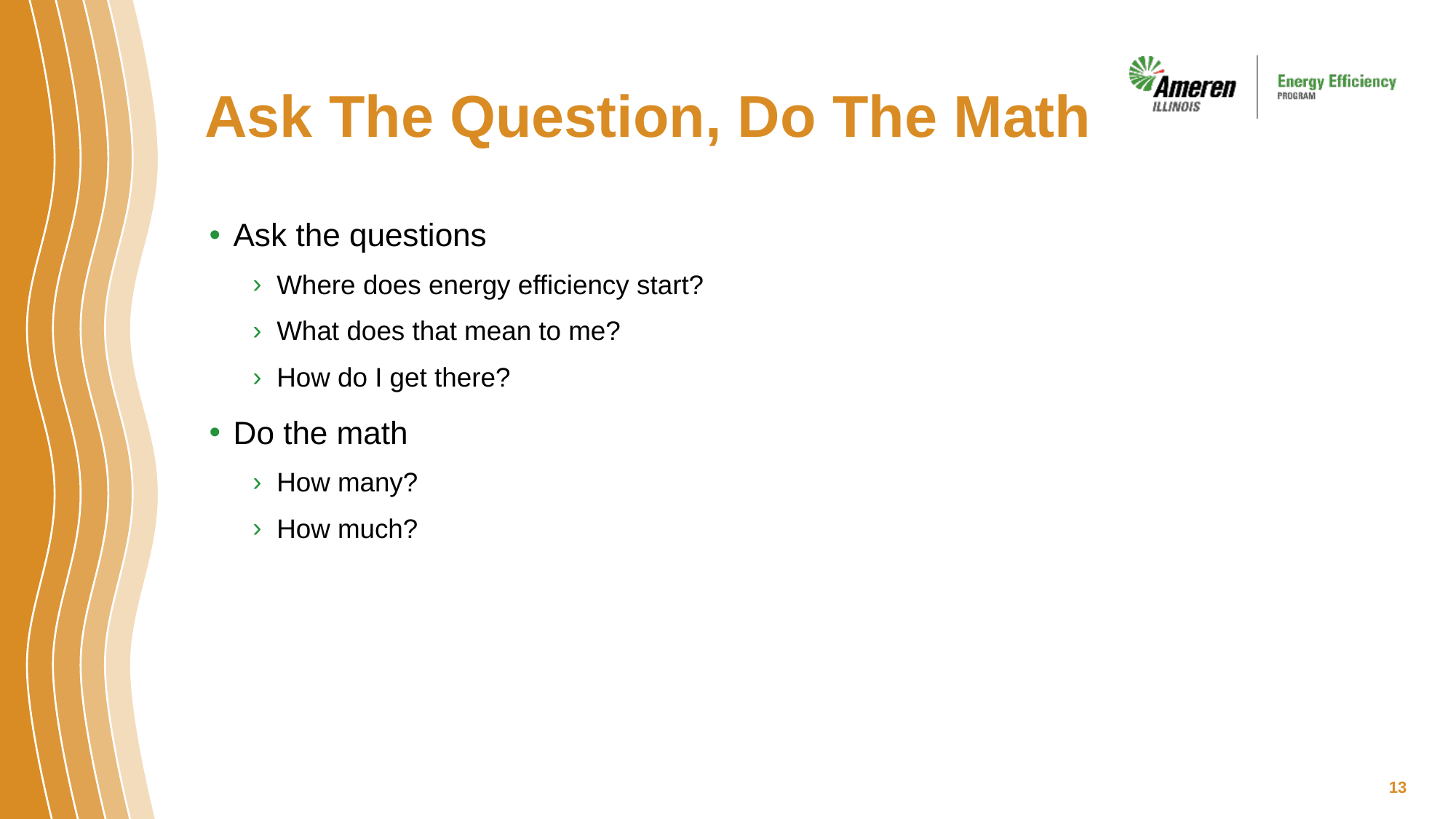

# Ask The Question, Do The Math
Ask the questions
Where does energy efficiency start?
What does that mean to me?
How do I get there?
Do the math
How many?
How much?
13